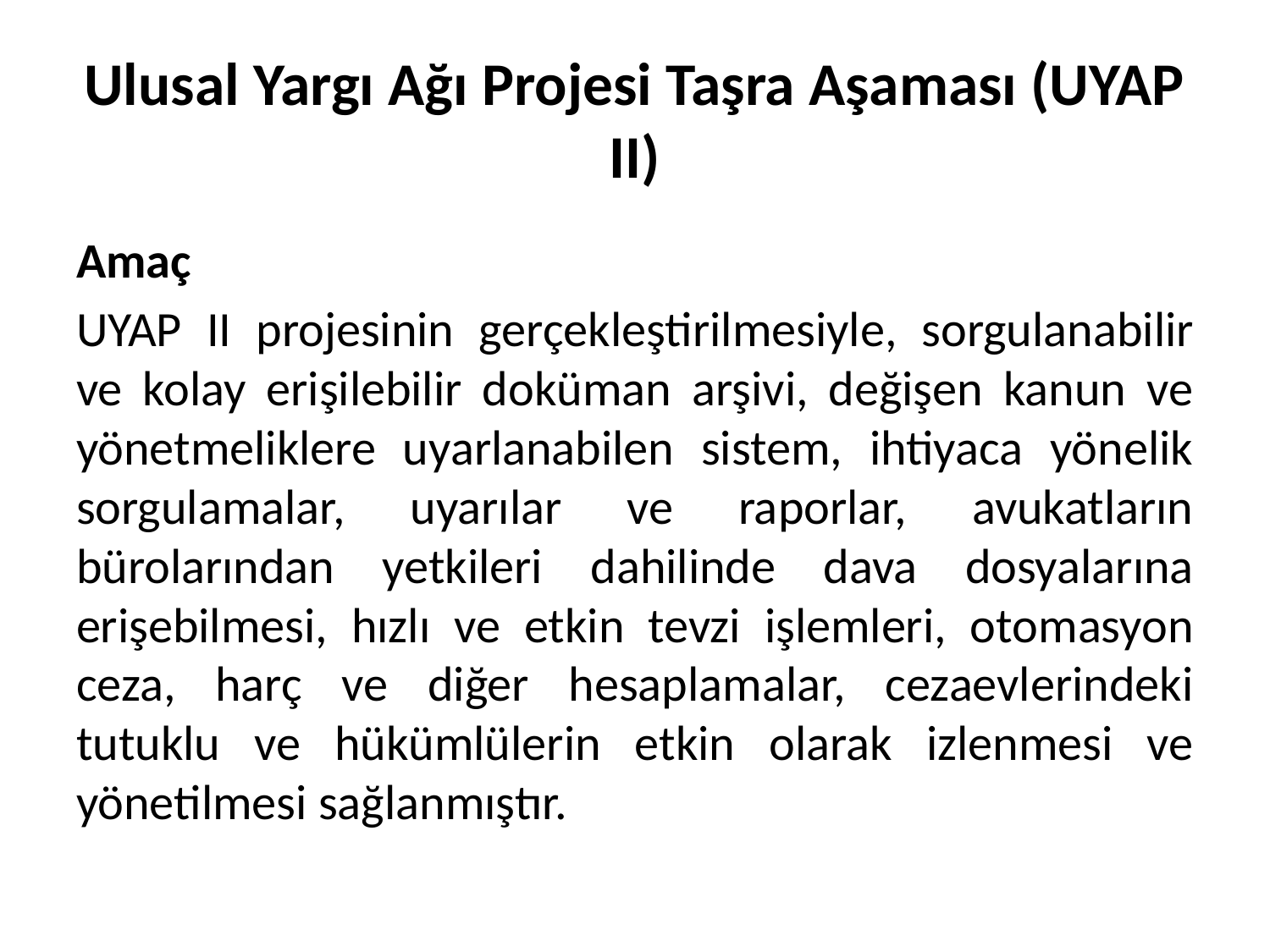

# Ulusal Yargı Ağı Projesi Taşra Aşaması (UYAP II)
Amaç
UYAP II projesinin gerçekleştirilmesiyle, sorgulanabilir ve kolay erişilebilir doküman arşivi, değişen kanun ve yönetmeliklere uyarlanabilen sistem, ihtiyaca yönelik sorgulamalar, uyarılar ve raporlar, avukatların bürolarından yetkileri dahilinde dava dosyalarına erişebilmesi, hızlı ve etkin tevzi işlemleri, otomasyon ceza, harç ve diğer hesaplamalar, cezaevlerindeki tutuklu ve hükümlülerin etkin olarak izlenmesi ve yönetilmesi sağlanmıştır.